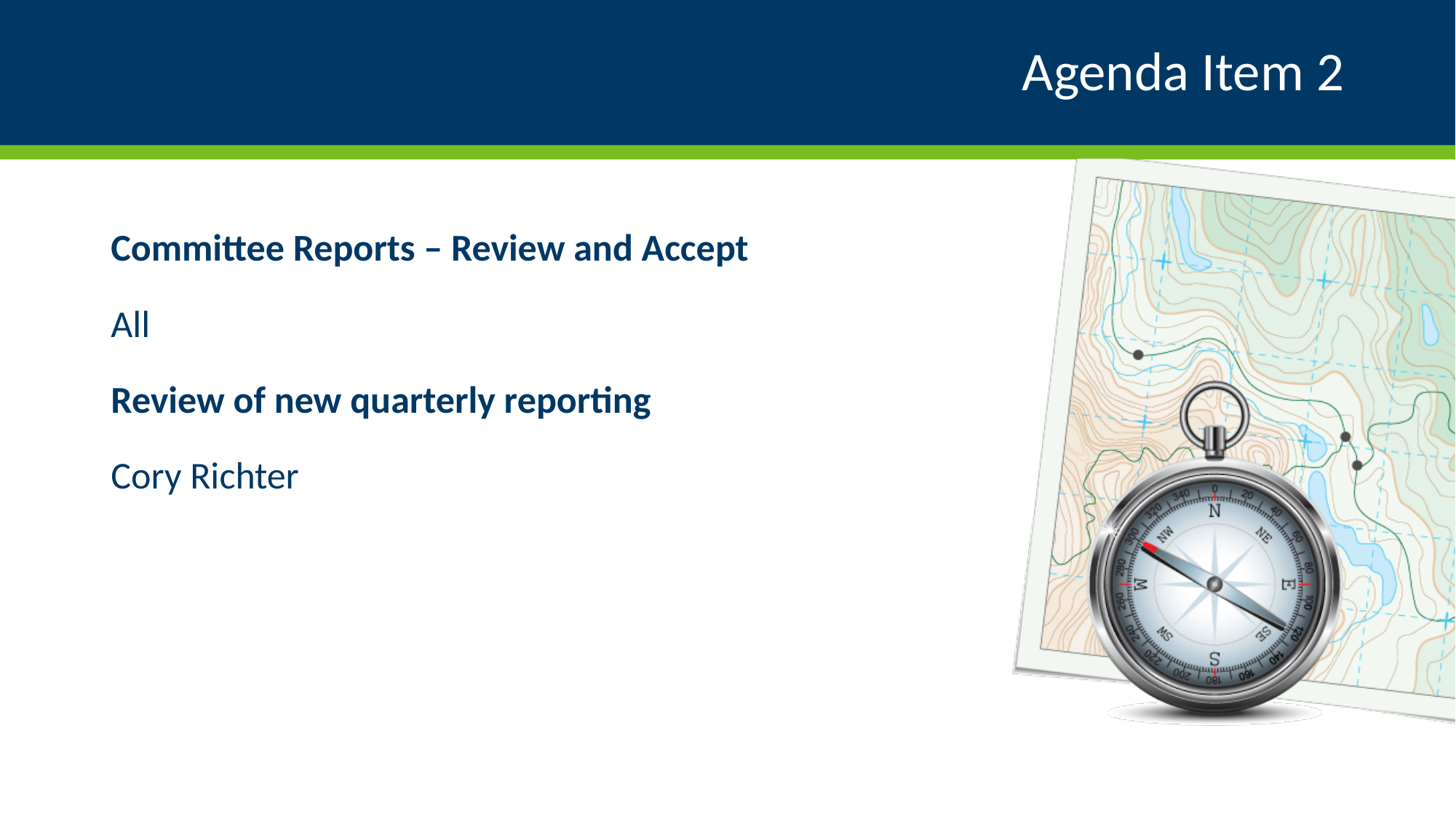

# Agenda Item 2
Committee Reports – Review and Accept
All
Review of new quarterly reporting
Cory Richter